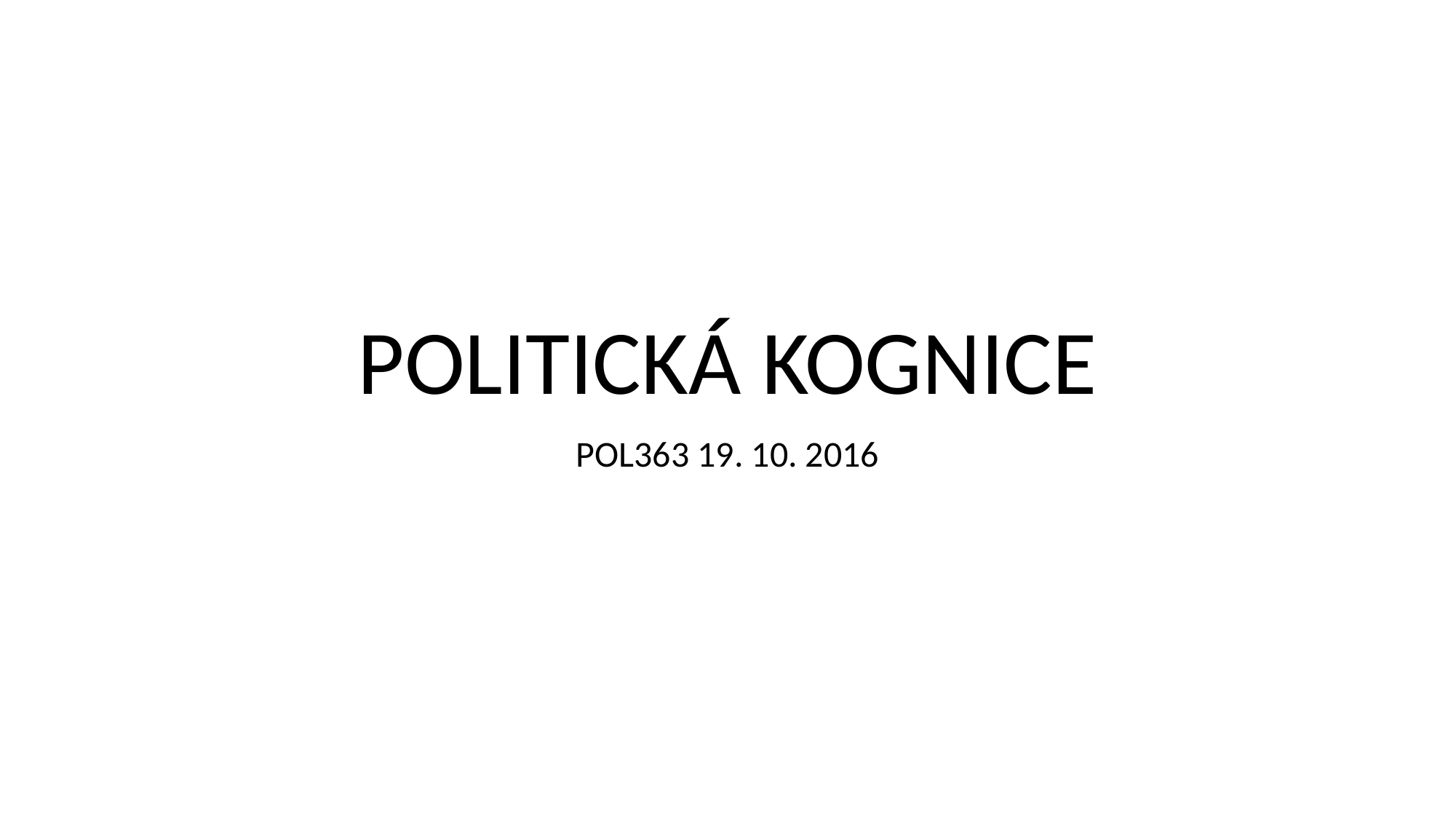

# POLITICKÁ KOGNICE
POL363 19. 10. 2016